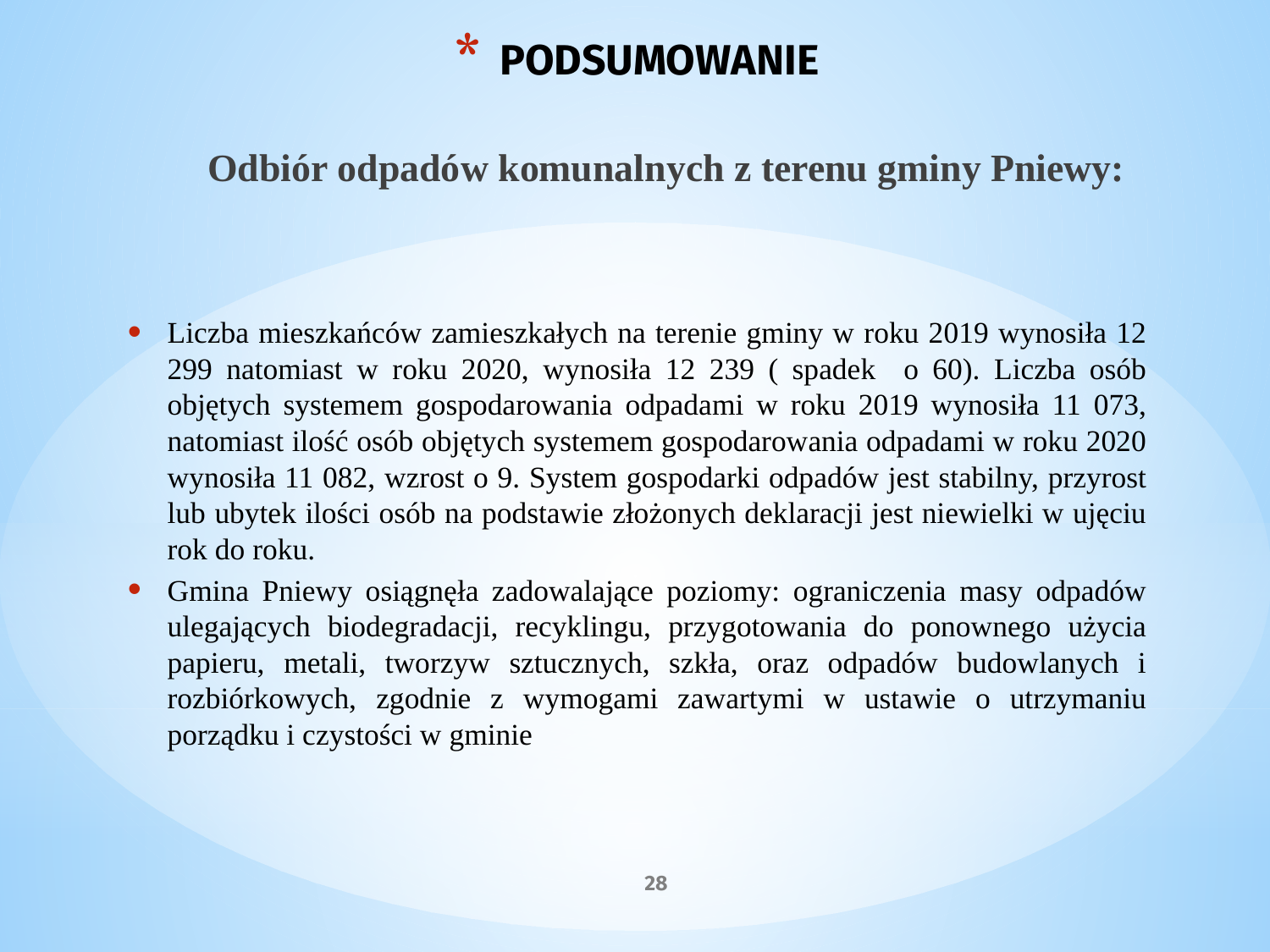

# PODSUMOWANIE
      Odbiór odpadów komunalnych z terenu gminy Pniewy:

Liczba mieszkańców zamieszkałych na terenie gminy w roku 2019 wynosiła 12 299 natomiast w roku 2020, wynosiła 12 239 ( spadek  o 60). Liczba osób objętych systemem gospodarowania odpadami w roku 2019 wynosiła 11 073, natomiast ilość osób objętych systemem gospodarowania odpadami w roku 2020 wynosiła 11 082, wzrost o 9. System gospodarki odpadów jest stabilny, przyrost lub ubytek ilości osób na podstawie złożonych deklaracji jest niewielki w ujęciu rok do roku.
Gmina Pniewy osiągnęła zadowalające poziomy: ograniczenia masy odpadów ulegających biodegradacji, recyklingu, przygotowania do ponownego użycia papieru, metali, tworzyw sztucznych, szkła, oraz odpadów budowlanych i rozbiórkowych, zgodnie z wymogami zawartymi w ustawie o utrzymaniu porządku i czystości w gminie

28